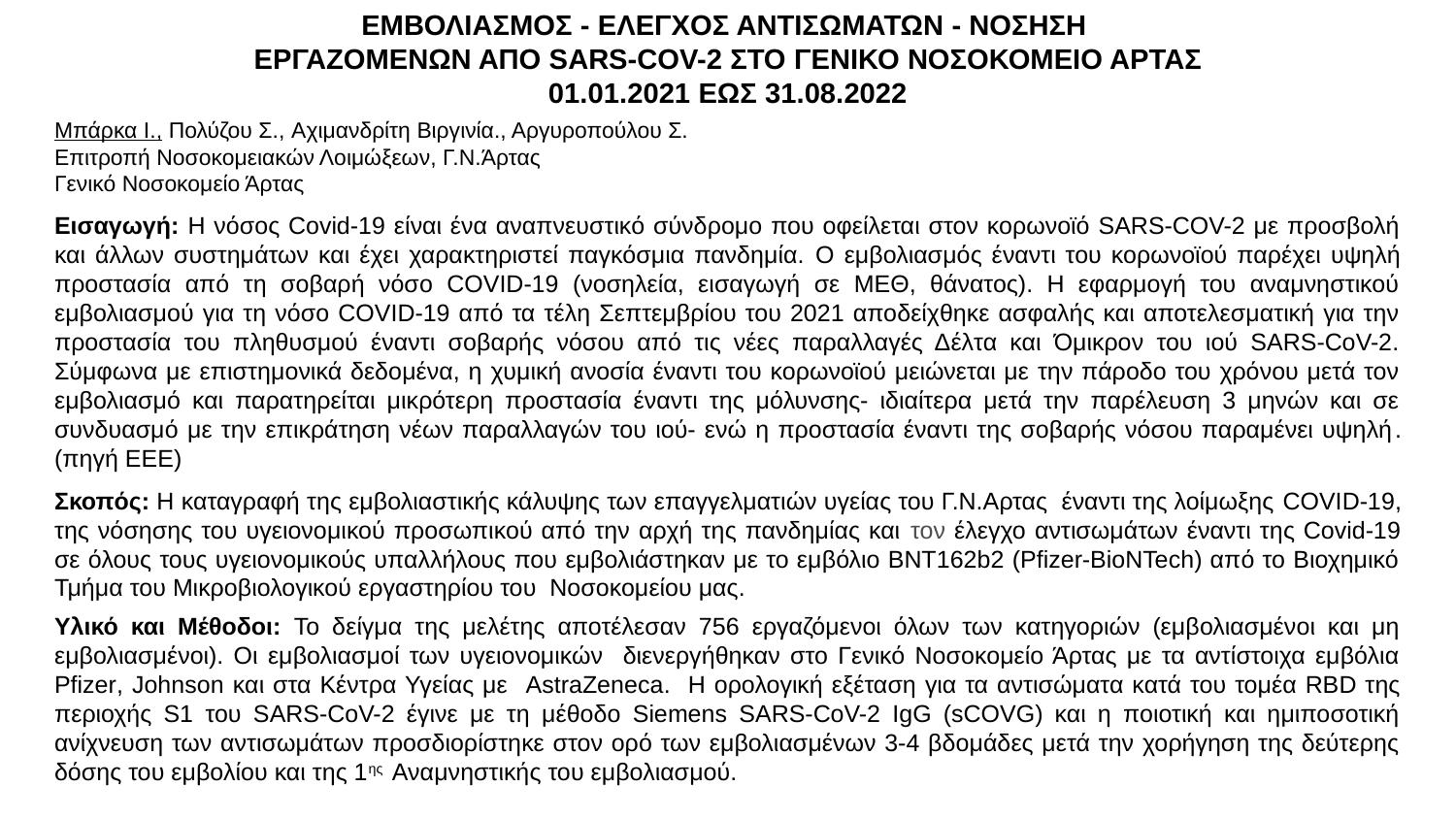

ΕΜΒΟΛΙΑΣΜΟΣ - ΕΛΕΓΧΟΣ ΑΝΤΙΣΩΜΑΤΩΝ - ΝΟΣΗΣΗ
ΕΡΓΑΖΟΜΕΝΩΝ ΑΠΟ SARS-COV-2 ΣΤΟ ΓΕΝΙΚΟ ΝΟΣΟΚΟΜΕΙΟ ΑΡΤΑΣ
01.01.2021 ΕΩΣ 31.08.2022

Μπάρκα Ι., Πολύζου Σ., Aχιμανδρίτη Βιργινία., Αργυροπούλου Σ.
Επιτροπή Νοσοκομειακών Λοιμώξεων, Γ.Ν.Άρτας
Γενικό Νοσοκομείο Άρτας
Εισαγωγή: Η νόσος Covid-19 είναι ένα αναπνευστικό σύνδρομο που οφείλεται στον κορωνοϊό SARS-COV-2 με προσβολή και άλλων συστημάτων και έχει χαρακτηριστεί παγκόσμια πανδημία. Ο εμβολιασμός έναντι του κορωνοϊού παρέχει υψηλή προστασία από τη σοβαρή νόσο COVID-19 (νοσηλεία, εισαγωγή σε ΜΕΘ, θάνατος). Η εφαρμογή του αναμνηστικού εμβολιασμού για τη νόσο COVID-19 από τα τέλη Σεπτεμβρίου του 2021 αποδείχθηκε ασφαλής και αποτελεσματική για την προστασία του πληθυσμού έναντι σοβαρής νόσου από τις νέες παραλλαγές Δέλτα και Όμικρον του ιού SARS-CoV-2. Σύμφωνα με επιστημονικά δεδομένα, η χυμική ανοσία έναντι του κορωνοϊού μειώνεται με την πάροδο του χρόνου μετά τον εμβολιασμό και παρατηρείται μικρότερη προστασία έναντι της μόλυνσης- ιδιαίτερα μετά την παρέλευση 3 μηνών και σε συνδυασμό με την επικράτηση νέων παραλλαγών του ιού- ενώ η προστασία έναντι της σοβαρής νόσου παραμένει υψηλή. (πηγή ΕΕΕ)
Σκοπός: H καταγραφή της εμβολιαστικής κάλυψης των επαγγελματιών υγείας του Γ.Ν.Αρτας  έναντι της λοίμωξης COVID-19, της νόσησης του υγειονομικού προσωπικού από την αρχή της πανδημίας και τον έλεγχο αντισωμάτων έναντι της Covid-19 σε όλους τους υγειονομικούς υπαλλήλους που εμβολιάστηκαν με το εμβόλιο BNT162b2 (Pfizer-BioNTech) από το Βιοχημικό Τμήμα του Μικροβιολογικού εργαστηρίου του  Νοσοκομείου μας.
Υλικό και Μέθοδοι: Το δείγμα της μελέτης αποτέλεσαν 756 εργαζόμενοι όλων των κατηγοριών (εμβολιασμένοι και μη εμβολιασμένοι). Οι εμβολιασμοί των υγειονομικών  διενεργήθηκαν στο Γενικό Νοσοκομείο Άρτας με τα αντίστοιχα εμβόλια Pfizer, Johnson και στα Κέντρα Υγείας με  AstraZeneca.  Η ορολογική εξέταση για τα αντισώματα κατά του τομέα RBD της περιοχής S1 του SARS-CoV-2 έγινε με τη μέθοδο Siemens SARS-CoV-2 IgG (sCOVG) και η ποιοτική και ημιποσοτική ανίχνευση των αντισωμάτων προσδιορίστηκε στον ορό των εμβολιασμένων 3-4 βδομάδες μετά την χορήγηση της δεύτερης δόσης του εμβολίου και της 1ης  Αναμνηστικής του εμβολιασμού.